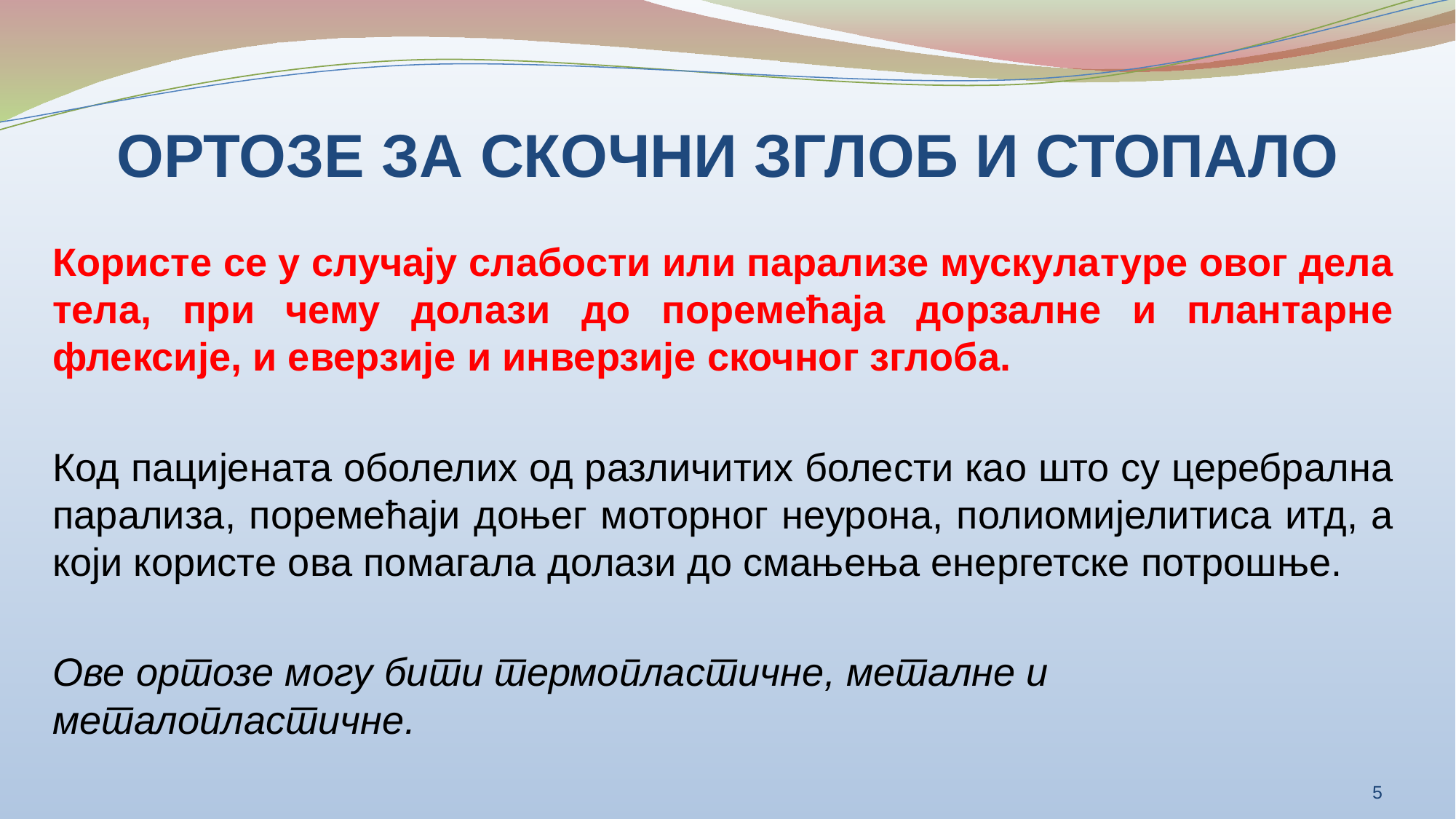

# ОРТОЗЕ ЗА СКОЧНИ ЗГЛОБ И СТОПАЛО
Користе се у случају слабости или парализе мускулатуре овог дела тела, при чему долази до поремећаја дорзалне и плантарне флексије, и еверзије и инверзије скочног зглоба.

Код пацијената оболелих од различитих болести као што су церебрална парализа, поремећаји доњег моторног неурона, полиомијелитиса итд, а који користе ова помагала долази до смањења енергетске потрошње.

Ове ортозе могу бити термопластичне, металне и металопластичне.
5